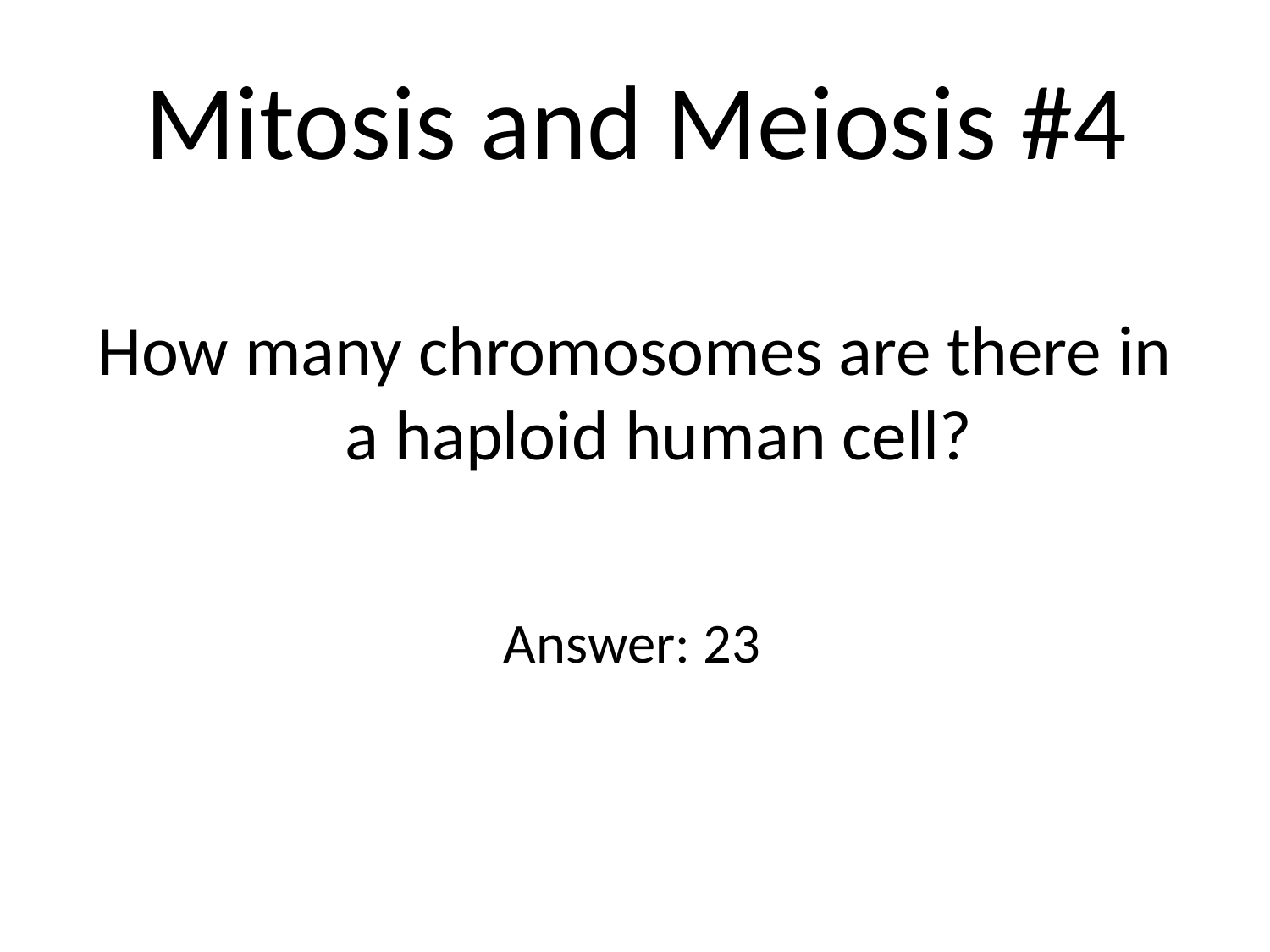

# Mitosis and Meiosis #4
How many chromosomes are there in a haploid human cell?
Answer: 23